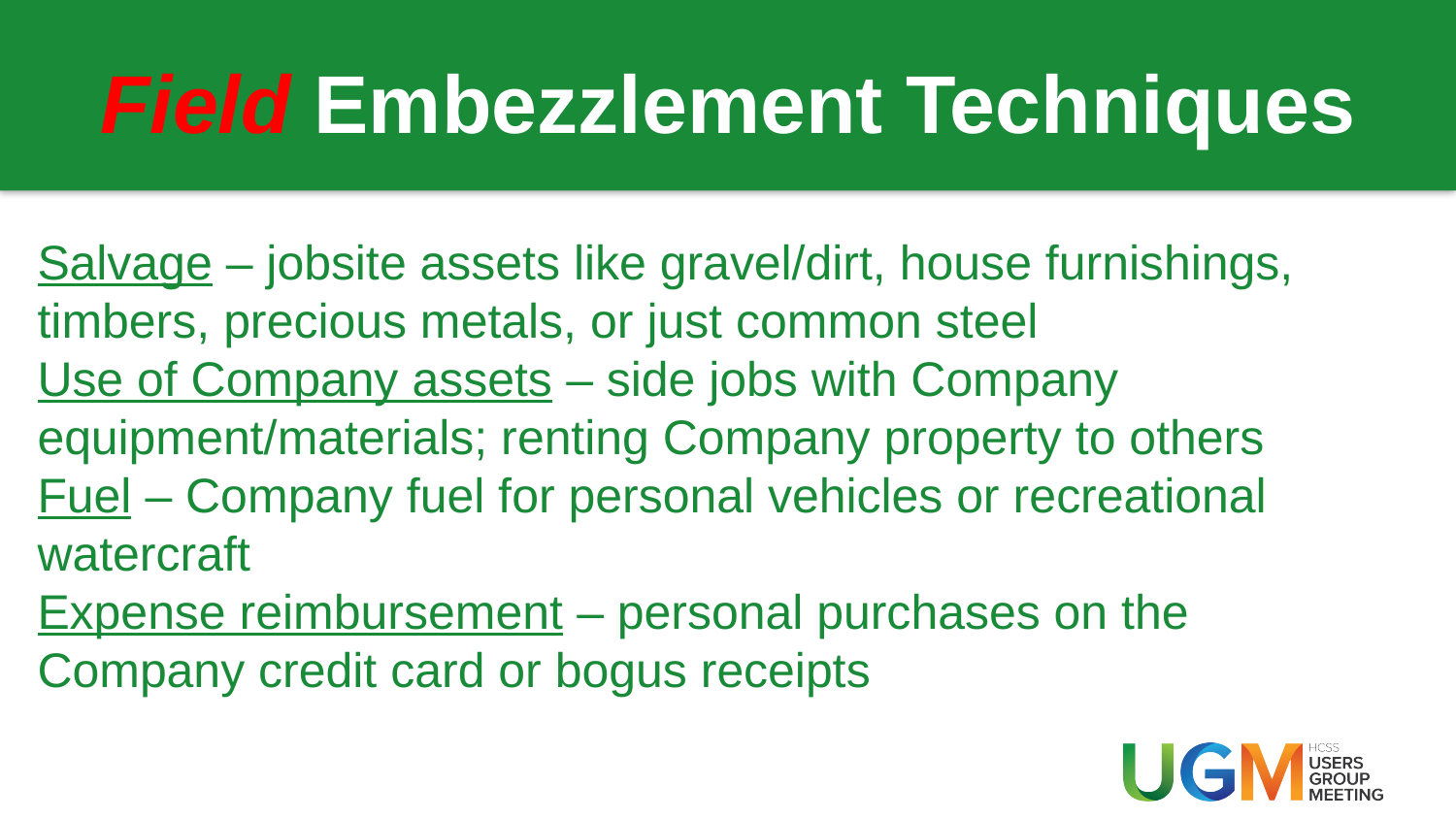

# Field Embezzlement Techniques
Salvage – jobsite assets like gravel/dirt, house furnishings, timbers, precious metals, or just common steel
Use of Company assets – side jobs with Company equipment/materials; renting Company property to others
Fuel – Company fuel for personal vehicles or recreational watercraft
Expense reimbursement – personal purchases on the Company credit card or bogus receipts